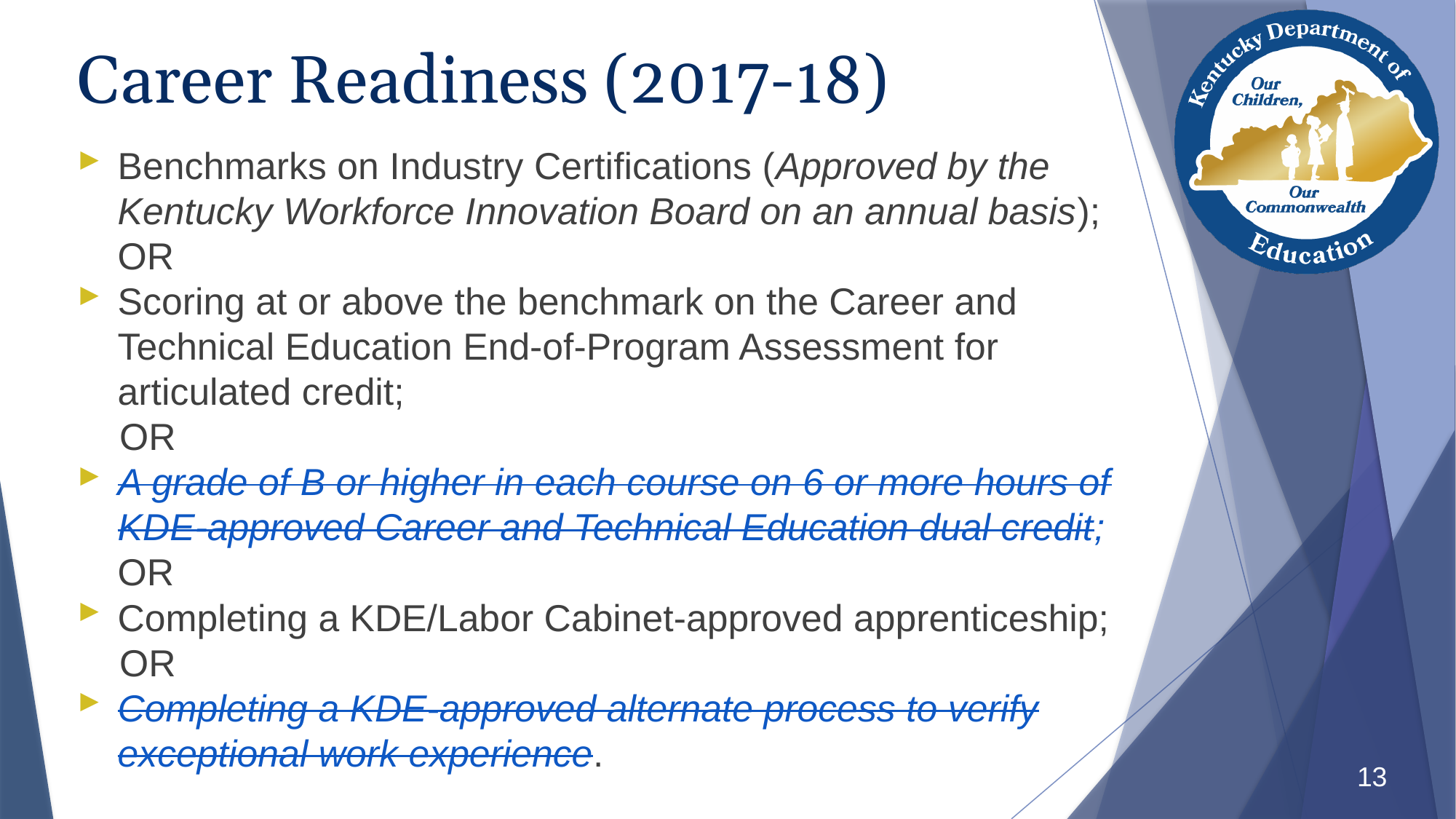

# Career Readiness (2017-18)
Benchmarks on Industry Certifications (Approved by the Kentucky Workforce Innovation Board on an annual basis);
OR
Scoring at or above the benchmark on the Career and Technical Education End-of-Program Assessment for articulated credit;
    OR
A grade of B or higher in each course on 6 or more hours of KDE-approved Career and Technical Education dual credit;
OR
Completing a KDE/Labor Cabinet-approved apprenticeship;
    OR
Completing a KDE-approved alternate process to verify exceptional work experience.

13